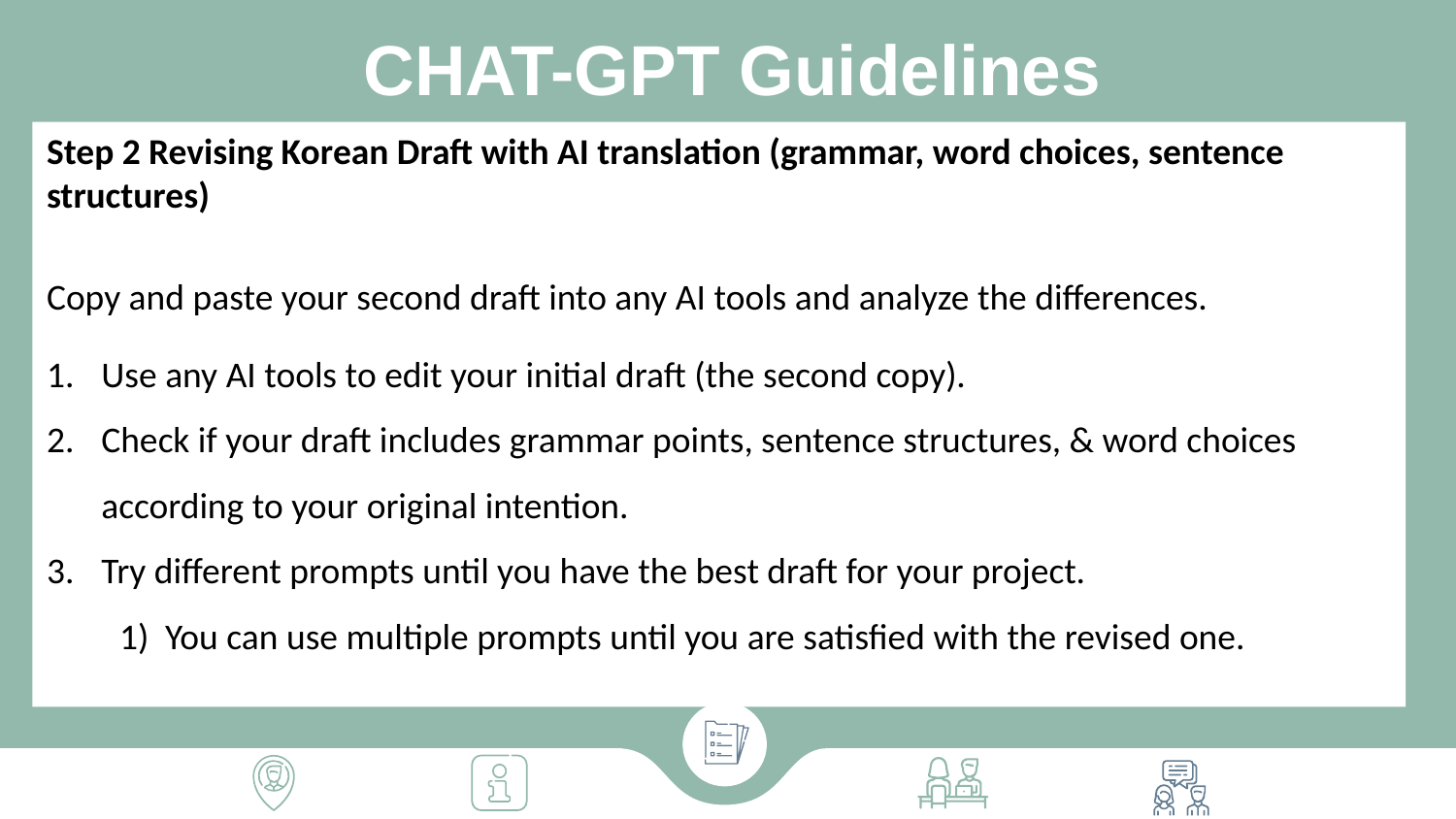

# CHAT-GPT Guidelines
Step 2 Revising Korean Draft with AI translation (grammar, word choices, sentence structures)
Copy and paste your second draft into any AI tools and analyze the differences.
Use any AI tools to edit your initial draft (the second copy).
Check if your draft includes grammar points, sentence structures, & word choices according to your original intention.
Try different prompts until you have the best draft for your project.
You can use multiple prompts until you are satisfied with the revised one.

a